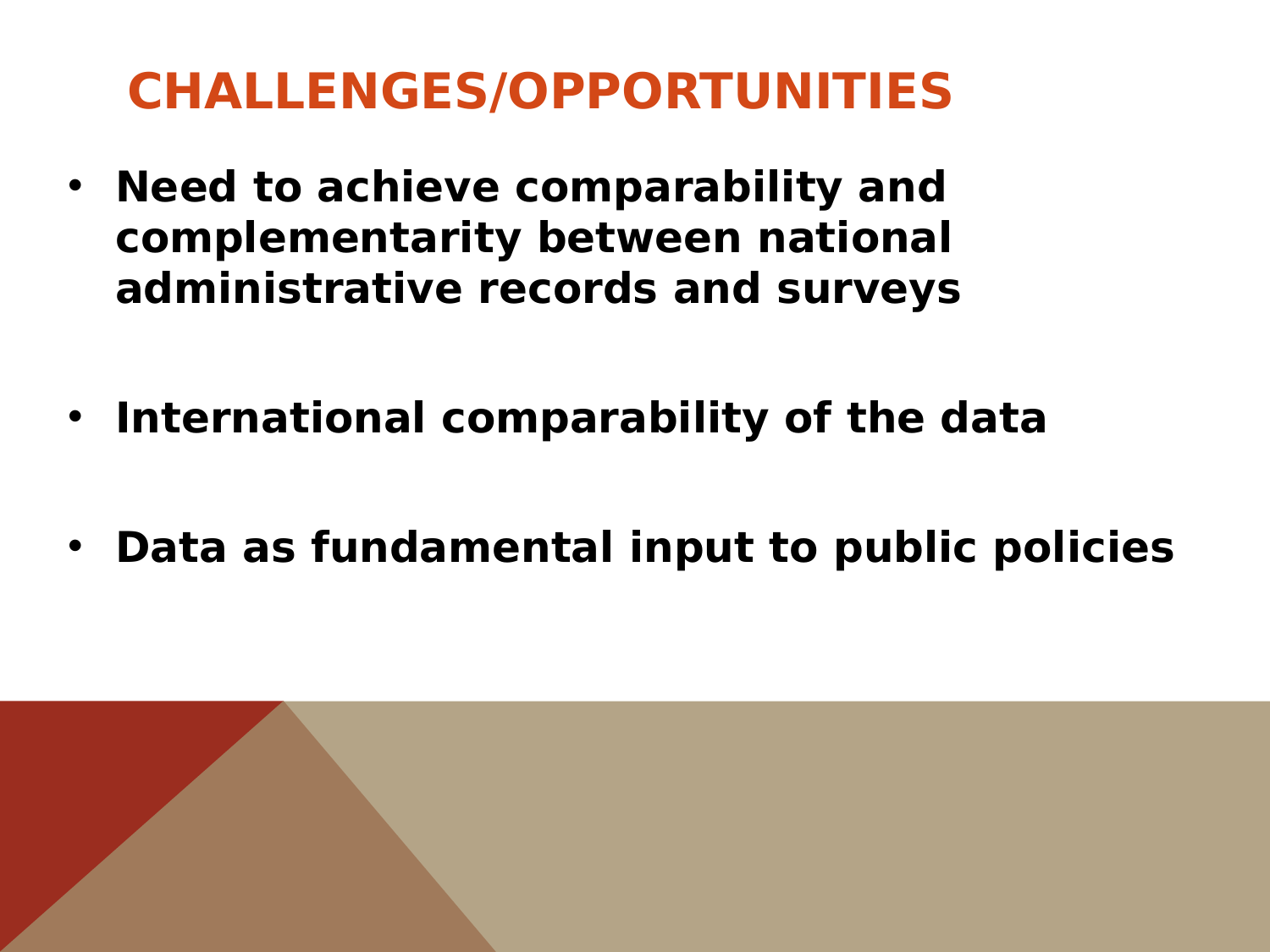

# Challenges/OPPORTUNITIES
Need to achieve comparability and complementarity between national administrative records and surveys

International comparability of the data

Data as fundamental input to public policies